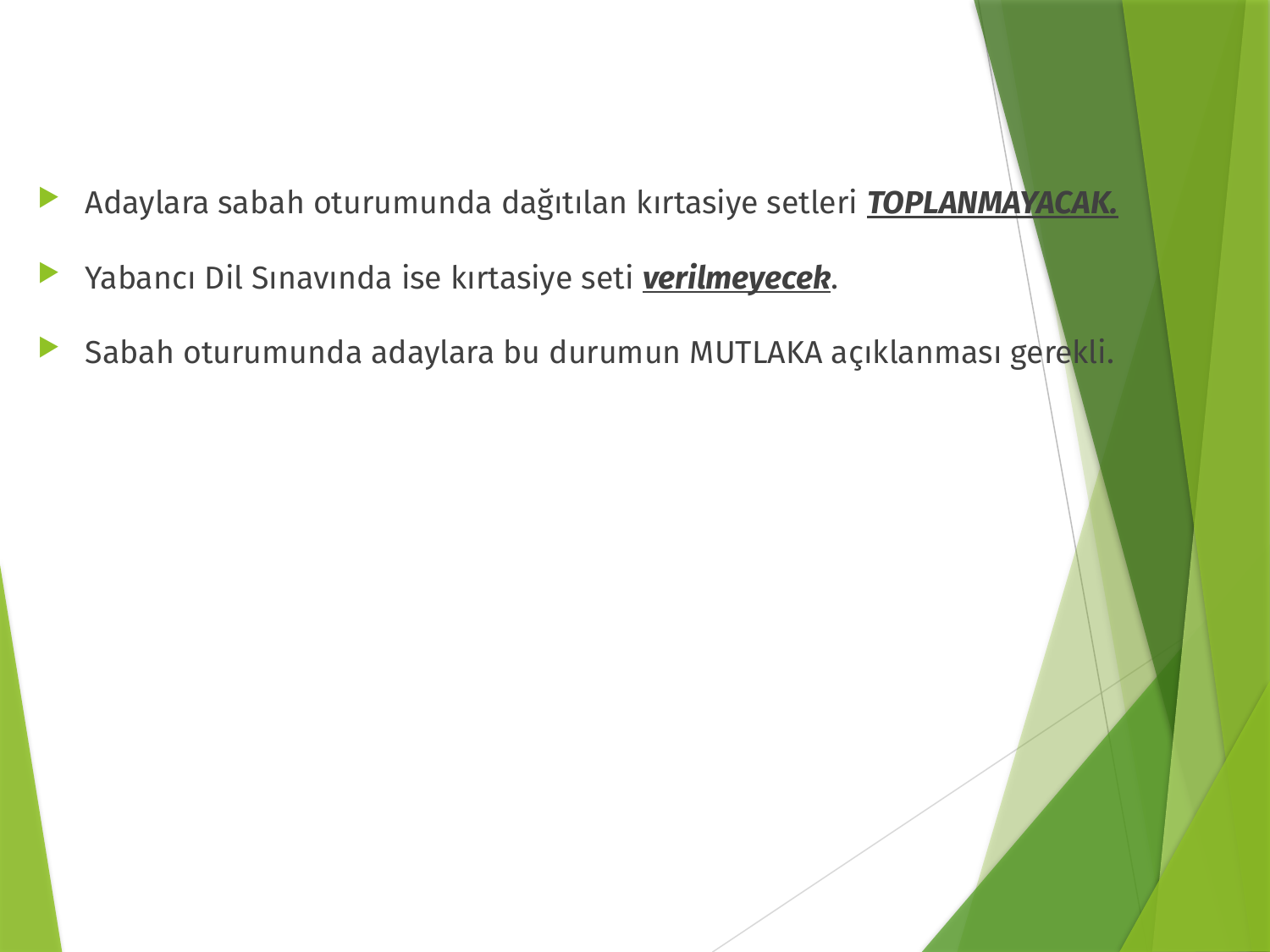

Adaylara sabah oturumunda dağıtılan kırtasiye setleri TOPLANMAYACAK.
Yabancı Dil Sınavında ise kırtasiye seti verilmeyecek.
Sabah oturumunda adaylara bu durumun MUTLAKA açıklanması gerekli.